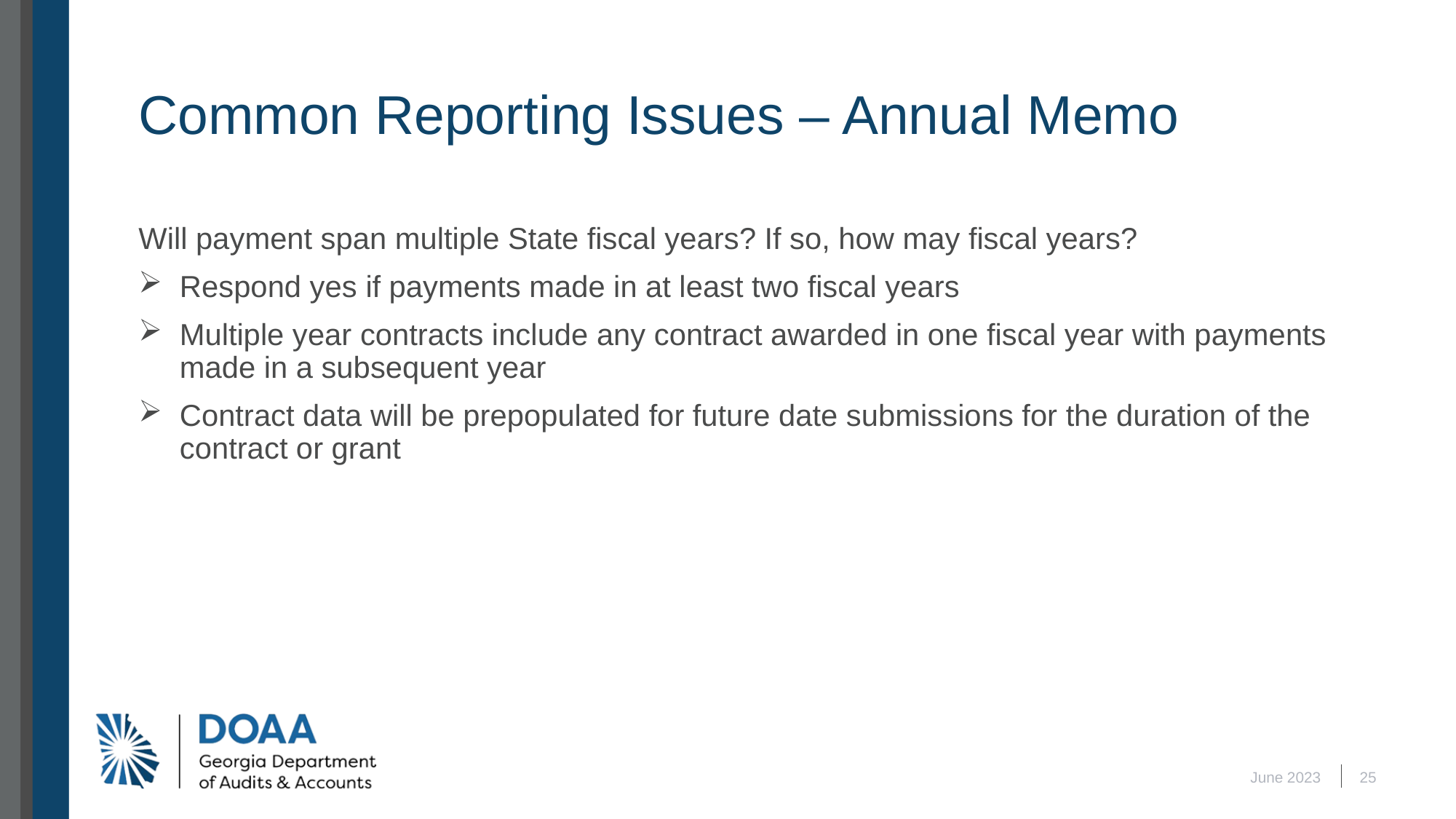

# Common Reporting Issues – Annual Memo
Will payment span multiple State fiscal years? If so, how may fiscal years?
Respond yes if payments made in at least two fiscal years
Multiple year contracts include any contract awarded in one fiscal year with payments made in a subsequent year
Contract data will be prepopulated for future date submissions for the duration of the contract or grant
25
June 2023